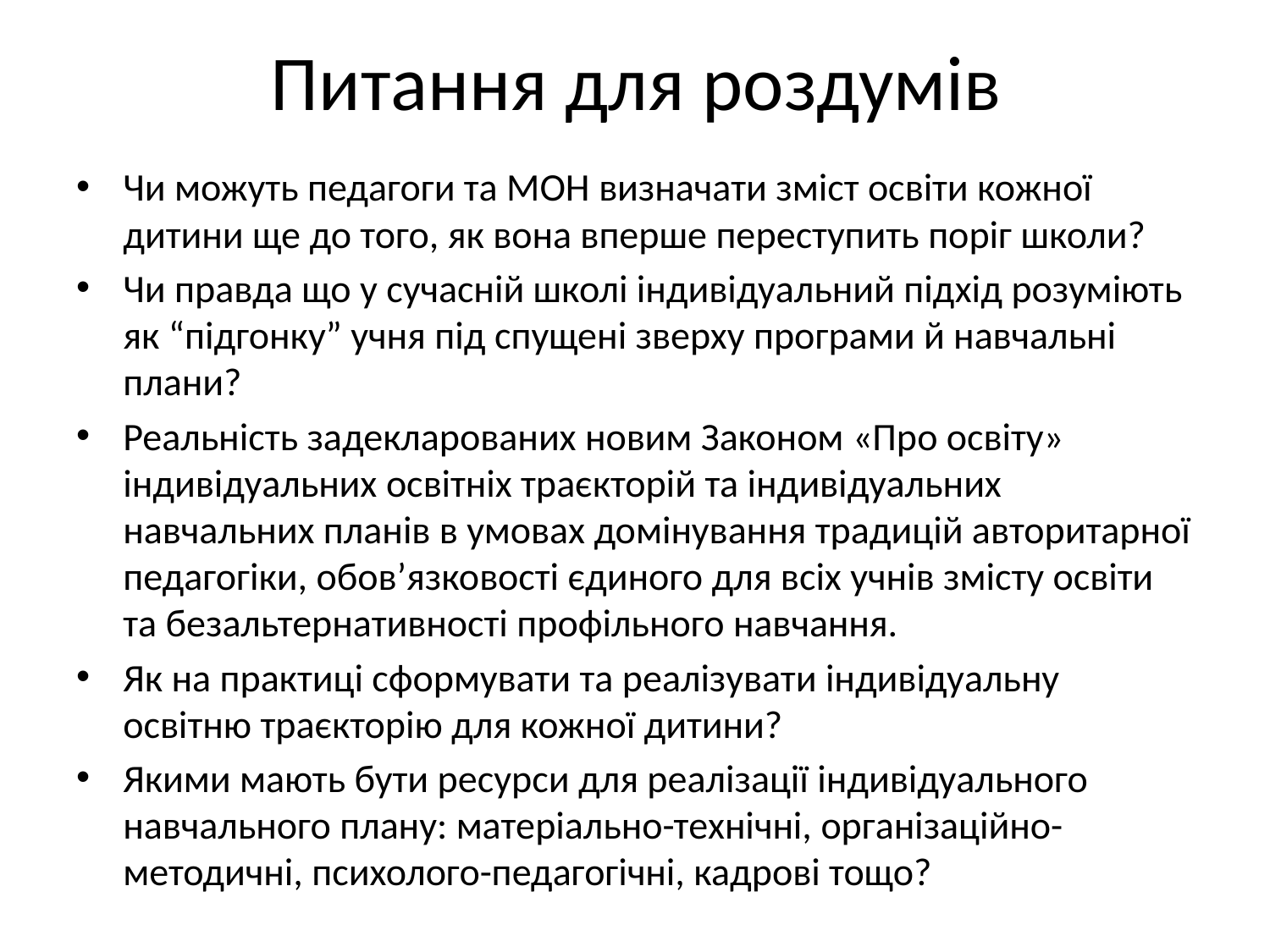

# Питання для роздумів
Чи можуть педагоги та МОН визначати зміст освіти кожної дитини ще до того, як вона вперше переступить поріг школи?
Чи правда що у сучасній школі індивідуальний підхід розуміють як “підгонку” учня під спущені зверху програми й навчальні плани?
Реальність задекларованих новим Законом «Про освіту» індивідуальних освітніх траєкторій та індивідуальних навчальних планів в умовах домінування традицій авторитарної педагогіки, обов’язковості єдиного для всіх учнів змісту освіти та безальтернативності профільного навчання.
Як на практиці сформувати та реалізувати індивідуальну освітню траєкторію для кожної дитини?
Якими мають бути ресурси для реалізації індивідуального навчального плану: матеріально-технічні, організаційно-методичні, психолого-педагогічні, кадрові тощо?